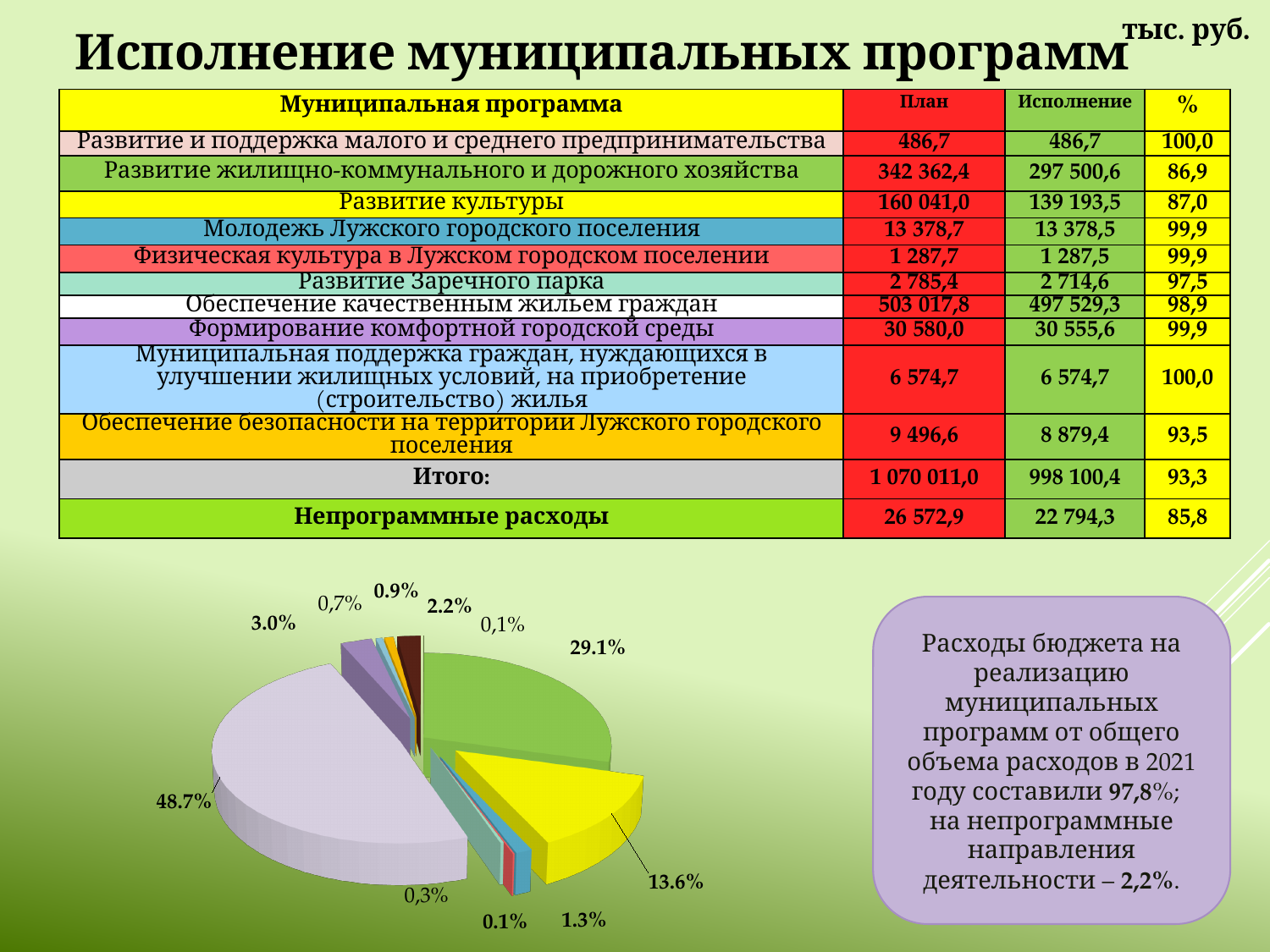

тыс. руб.
# Исполнение муниципальных программ
| Муниципальная программа | План | Исполнение | % |
| --- | --- | --- | --- |
| Развитие и поддержка малого и среднего предпринимательства | 486,7 | 486,7 | 100,0 |
| Развитие жилищно-коммунального и дорожного хозяйства | 342 362,4 | 297 500,6 | 86,9 |
| Развитие культуры | 160 041,0 | 139 193,5 | 87,0 |
| Молодежь Лужского городского поселения | 13 378,7 | 13 378,5 | 99,9 |
| Физическая культура в Лужском городском поселении | 1 287,7 | 1 287,5 | 99,9 |
| Развитие Заречного парка | 2 785,4 | 2 714,6 | 97,5 |
| Обеспечение качественным жильем граждан | 503 017,8 | 497 529,3 | 98,9 |
| Формирование комфортной городской среды | 30 580,0 | 30 555,6 | 99,9 |
| Муниципальная поддержка граждан, нуждающихся в улучшении жилищных условий, на приобретение (строительство) жилья | 6 574,7 | 6 574,7 | 100,0 |
| Обеспечение безопасности на территории Лужского городского поселения | 9 496,6 | 8 879,4 | 93,5 |
| Итого: | 1 070 011,0 | 998 100,4 | 93,3 |
| Непрограммные расходы | 26 572,9 | 22 794,3 | 85,8 |

[unsupported chart]

Расходы бюджета на реализацию муниципальных программ от общего объема расходов в 2021 году составили 97,8%;
на непрограммные направления деятельности – 2,2%.